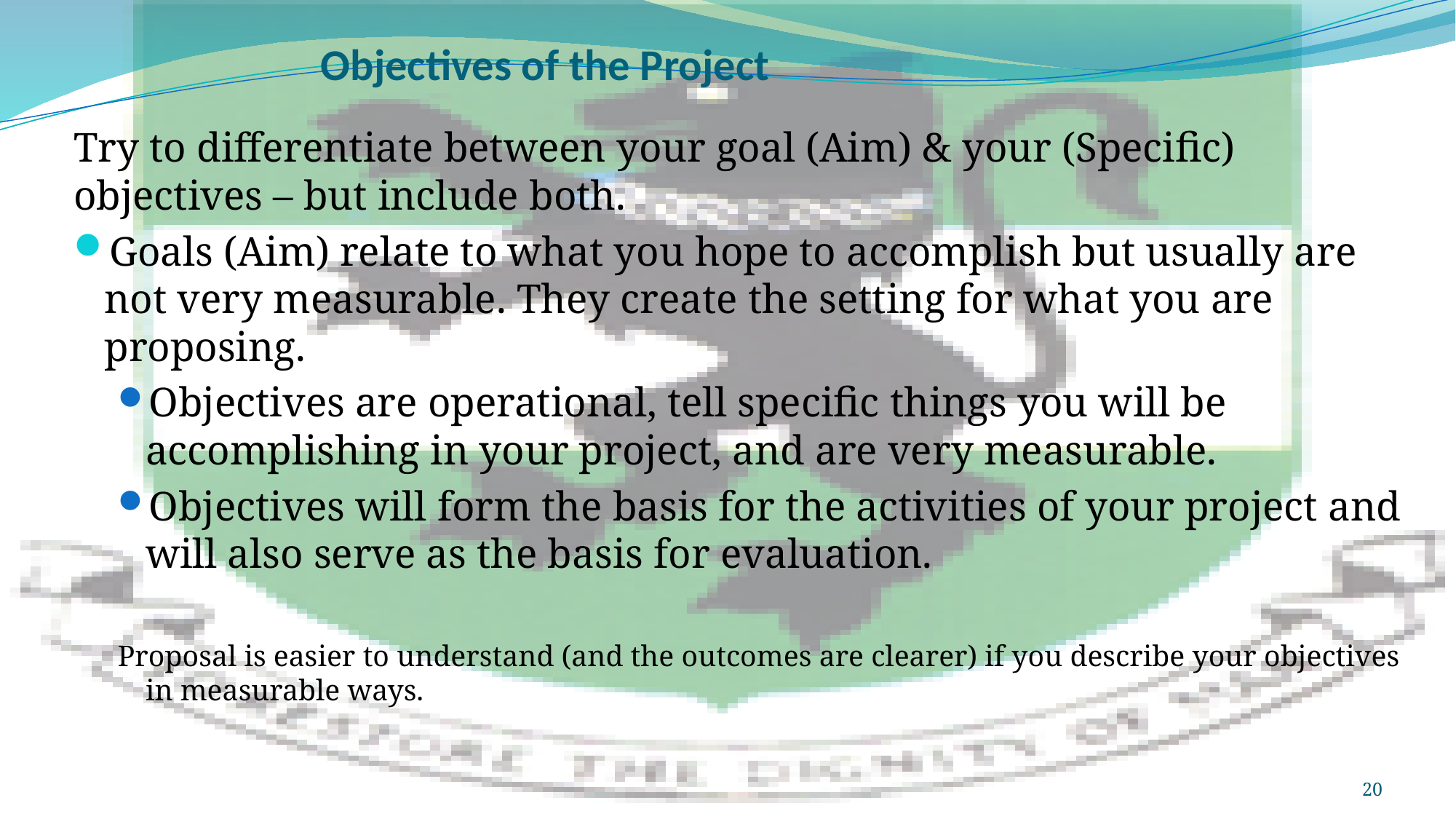

# Objectives of the Project
Try to differentiate between your goal (Aim) & your (Specific) objectives – but include both.
Goals (Aim) relate to what you hope to accomplish but usually are not very measurable. They create the setting for what you are proposing.
Objectives are operational, tell specific things you will be accomplishing in your project, and are very measurable.
Objectives will form the basis for the activities of your project and will also serve as the basis for evaluation.

Proposal is easier to understand (and the outcomes are clearer) if you describe your objectives in measurable ways.
20